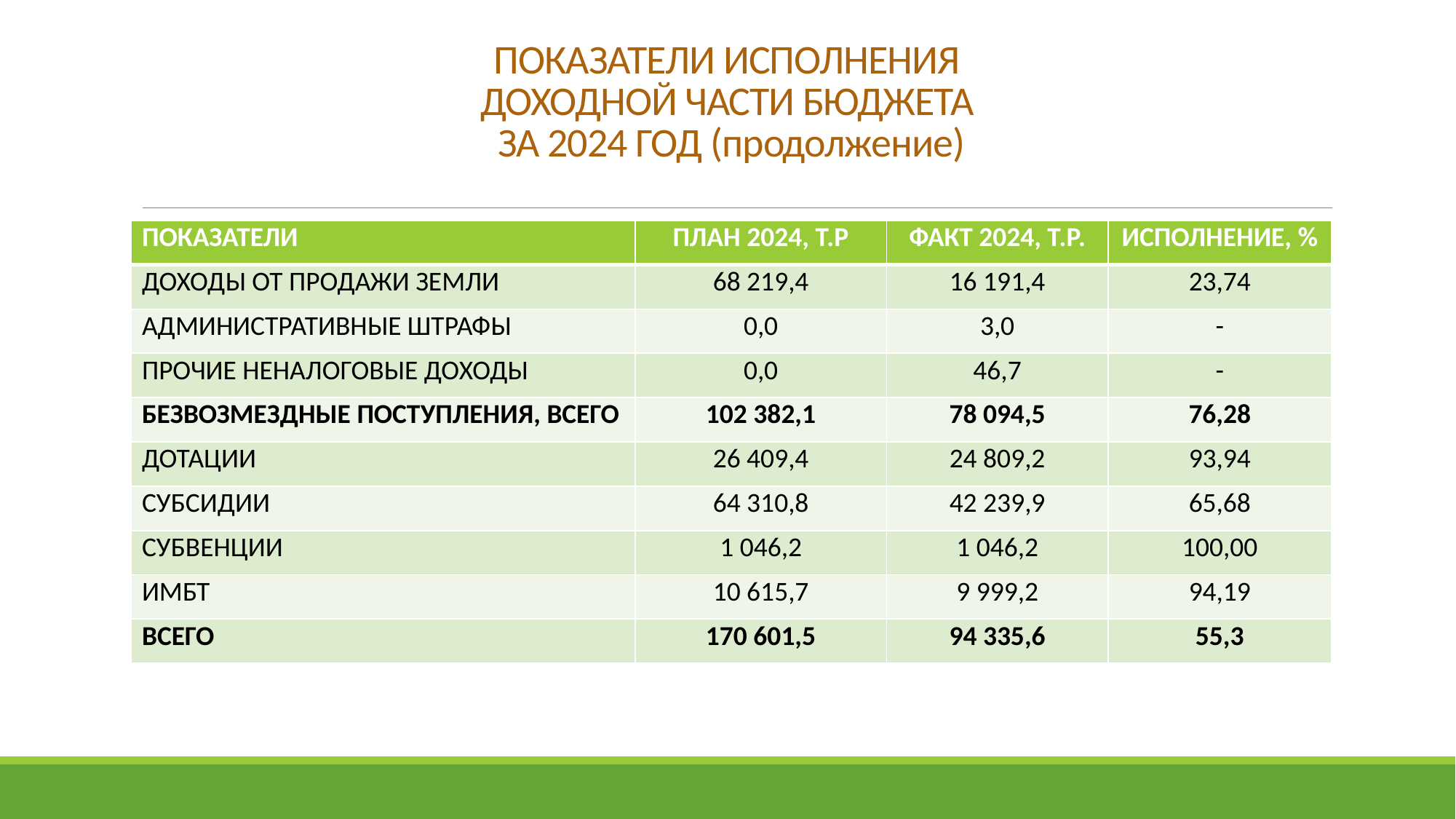

# ПОКАЗАТЕЛИ ИСПОЛНЕНИЯ ДОХОДНОЙ ЧАСТИ БЮДЖЕТА ЗА 2024 ГОД (продолжение)
| ПОКАЗАТЕЛИ | ПЛАН 2024, Т.Р | ФАКТ 2024, Т.Р. | ИСПОЛНЕНИЕ, % |
| --- | --- | --- | --- |
| ДОХОДЫ ОТ ПРОДАЖИ ЗЕМЛИ | 68 219,4 | 16 191,4 | 23,74 |
| АДМИНИСТРАТИВНЫЕ ШТРАФЫ | 0,0 | 3,0 | - |
| ПРОЧИЕ НЕНАЛОГОВЫЕ ДОХОДЫ | 0,0 | 46,7 | - |
| БЕЗВОЗМЕЗДНЫЕ ПОСТУПЛЕНИЯ, ВСЕГО | 102 382,1 | 78 094,5 | 76,28 |
| ДОТАЦИИ | 26 409,4 | 24 809,2 | 93,94 |
| СУБСИДИИ | 64 310,8 | 42 239,9 | 65,68 |
| СУБВЕНЦИИ | 1 046,2 | 1 046,2 | 100,00 |
| ИМБТ | 10 615,7 | 9 999,2 | 94,19 |
| ВСЕГО | 170 601,5 | 94 335,6 | 55,3 |